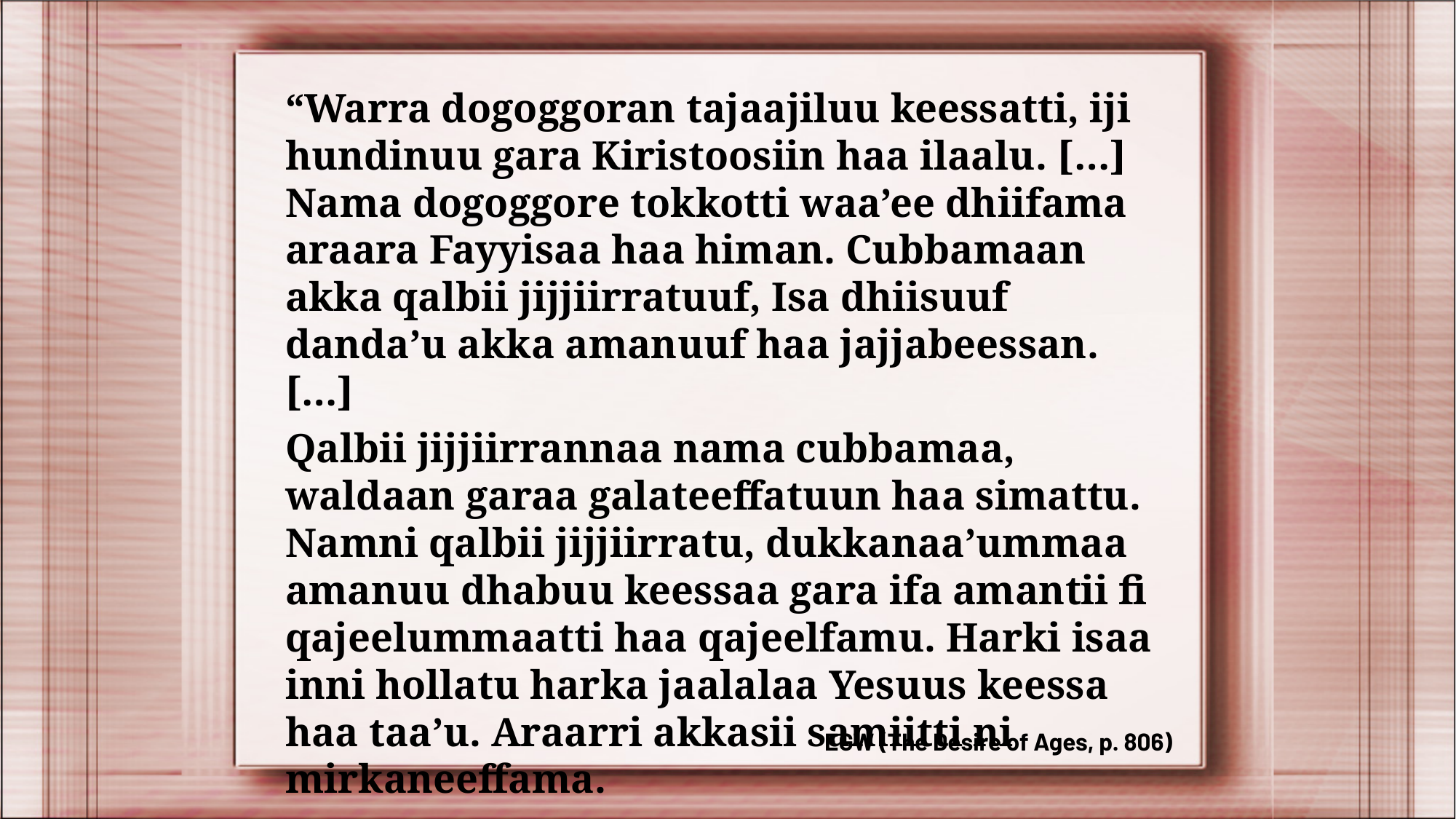

“Warra dogoggoran tajaajiluu keessatti, iji hundinuu gara Kiristoosiin haa ilaalu. […] Nama dogoggore tokkotti waa’ee dhiifama araara Fayyisaa haa himan. Cubbamaan akka qalbii jijjiirratuuf, Isa dhiisuuf danda’u akka amanuuf haa jajjabeessan. […]
Qalbii jijjiirrannaa nama cubbamaa, waldaan garaa galateeffatuun haa simattu. Namni qalbii jijjiirratu, dukkanaa’ummaa amanuu dhabuu keessaa gara ifa amantii fi qajeelummaatti haa qajeelfamu. Harki isaa inni hollatu harka jaalalaa Yesuus keessa haa taa’u. Araarri akkasii samiitti ni mirkaneeffama.
EGW (The Desire of Ages, p. 806)